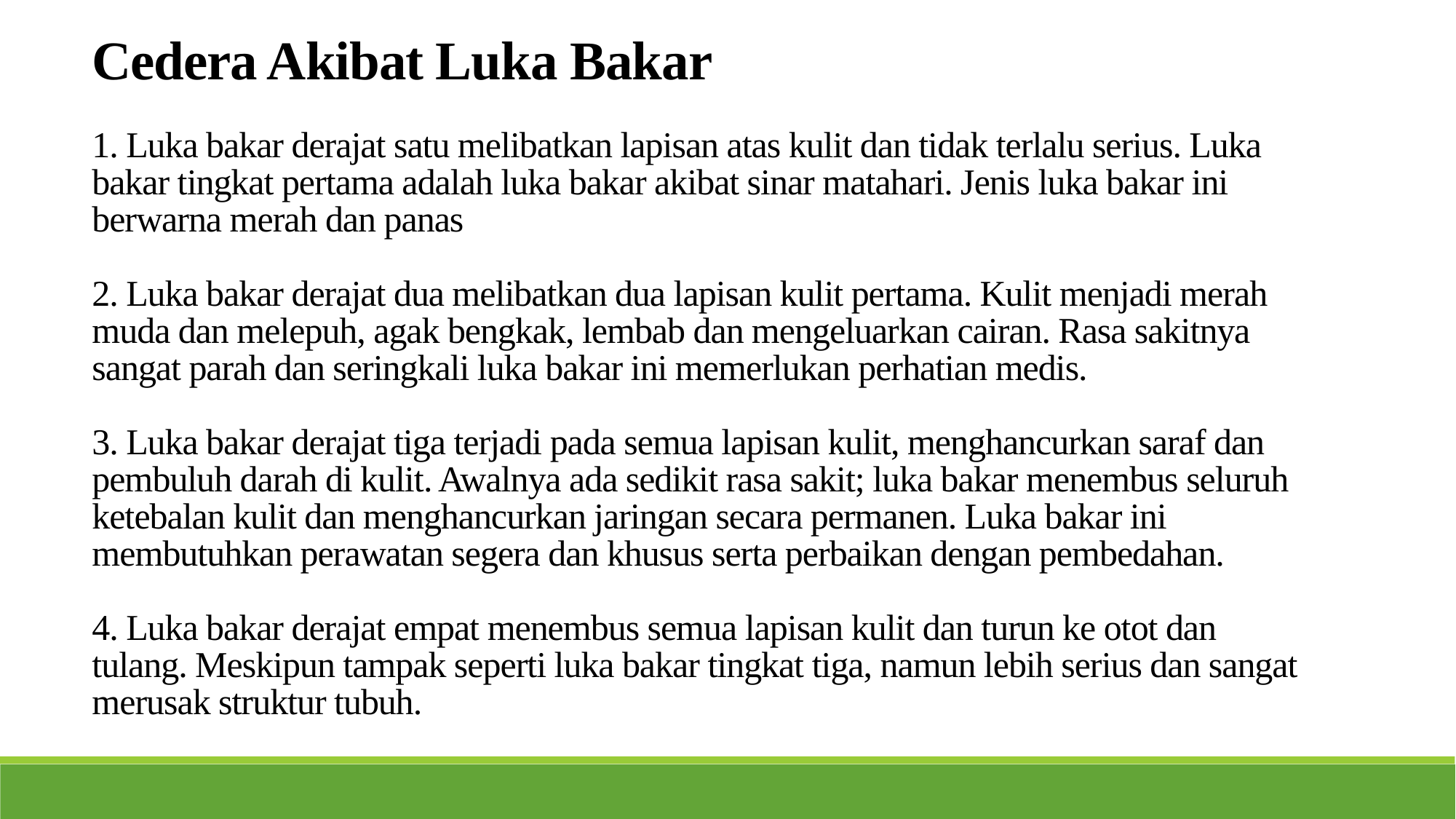

Cedera Akibat Luka Bakar
1. Luka bakar derajat satu melibatkan lapisan atas kulit dan tidak terlalu serius. Luka bakar tingkat pertama adalah luka bakar akibat sinar matahari. Jenis luka bakar ini berwarna merah dan panas
2. Luka bakar derajat dua melibatkan dua lapisan kulit pertama. Kulit menjadi merah muda dan melepuh, agak bengkak, lembab dan mengeluarkan cairan. Rasa sakitnya sangat parah dan seringkali luka bakar ini memerlukan perhatian medis.
3. Luka bakar derajat tiga terjadi pada semua lapisan kulit, menghancurkan saraf dan pembuluh darah di kulit. Awalnya ada sedikit rasa sakit; luka bakar menembus seluruh ketebalan kulit dan menghancurkan jaringan secara permanen. Luka bakar ini membutuhkan perawatan segera dan khusus serta perbaikan dengan pembedahan.
4. Luka bakar derajat empat menembus semua lapisan kulit dan turun ke otot dan tulang. Meskipun tampak seperti luka bakar tingkat tiga, namun lebih serius dan sangat merusak struktur tubuh.